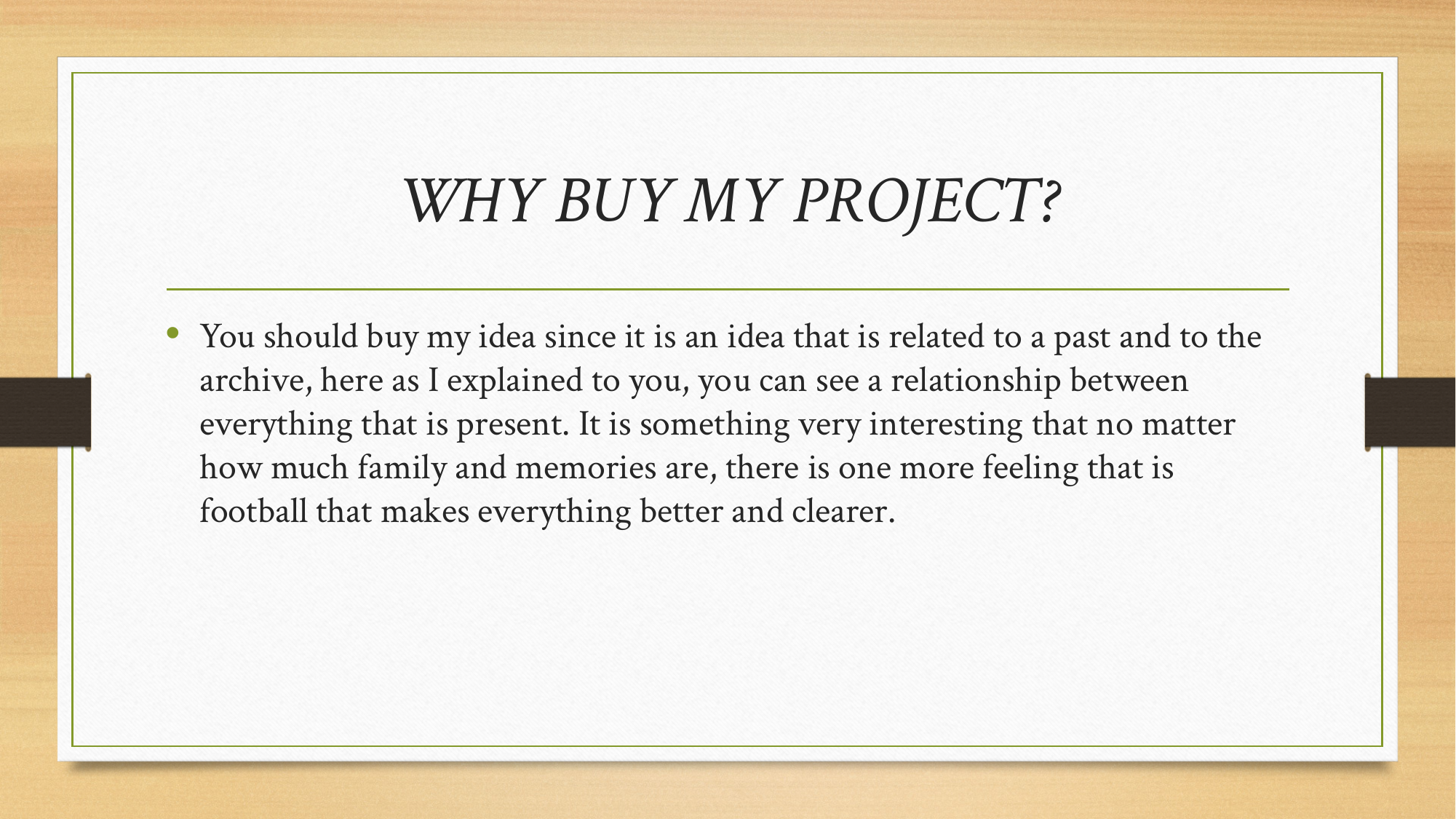

# WHY BUY MY PROJECT?
You should buy my idea since it is an idea that is related to a past and to the archive, here as I explained to you, you can see a relationship between everything that is present. It is something very interesting that no matter how much family and memories are, there is one more feeling that is football that makes everything better and clearer.